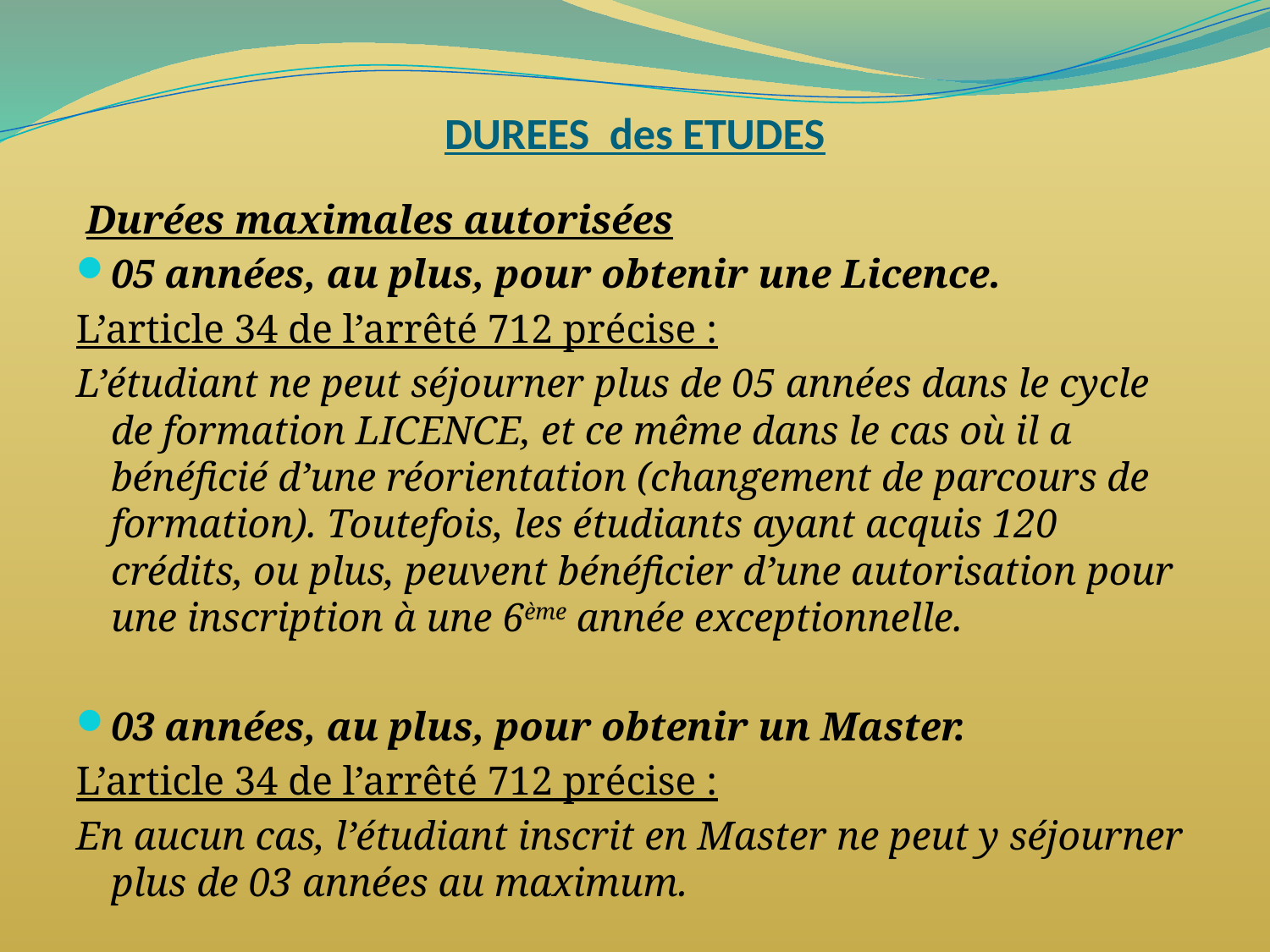

# DUREES  des ETUDES
 Durées maximales autorisées
05 années, au plus, pour obtenir une Licence.
L’article 34 de l’arrêté 712 précise :
L’étudiant ne peut séjourner plus de 05 années dans le cycle de formation LICENCE, et ce même dans le cas où il a bénéficié d’une réorientation (changement de parcours de formation). Toutefois, les étudiants ayant acquis 120 crédits, ou plus, peuvent bénéficier d’une autorisation pour une inscription à une 6ème année exceptionnelle.

03 années, au plus, pour obtenir un Master.
L’article 34 de l’arrêté 712 précise :
En aucun cas, l’étudiant inscrit en Master ne peut y séjourner plus de 03 années au maximum.